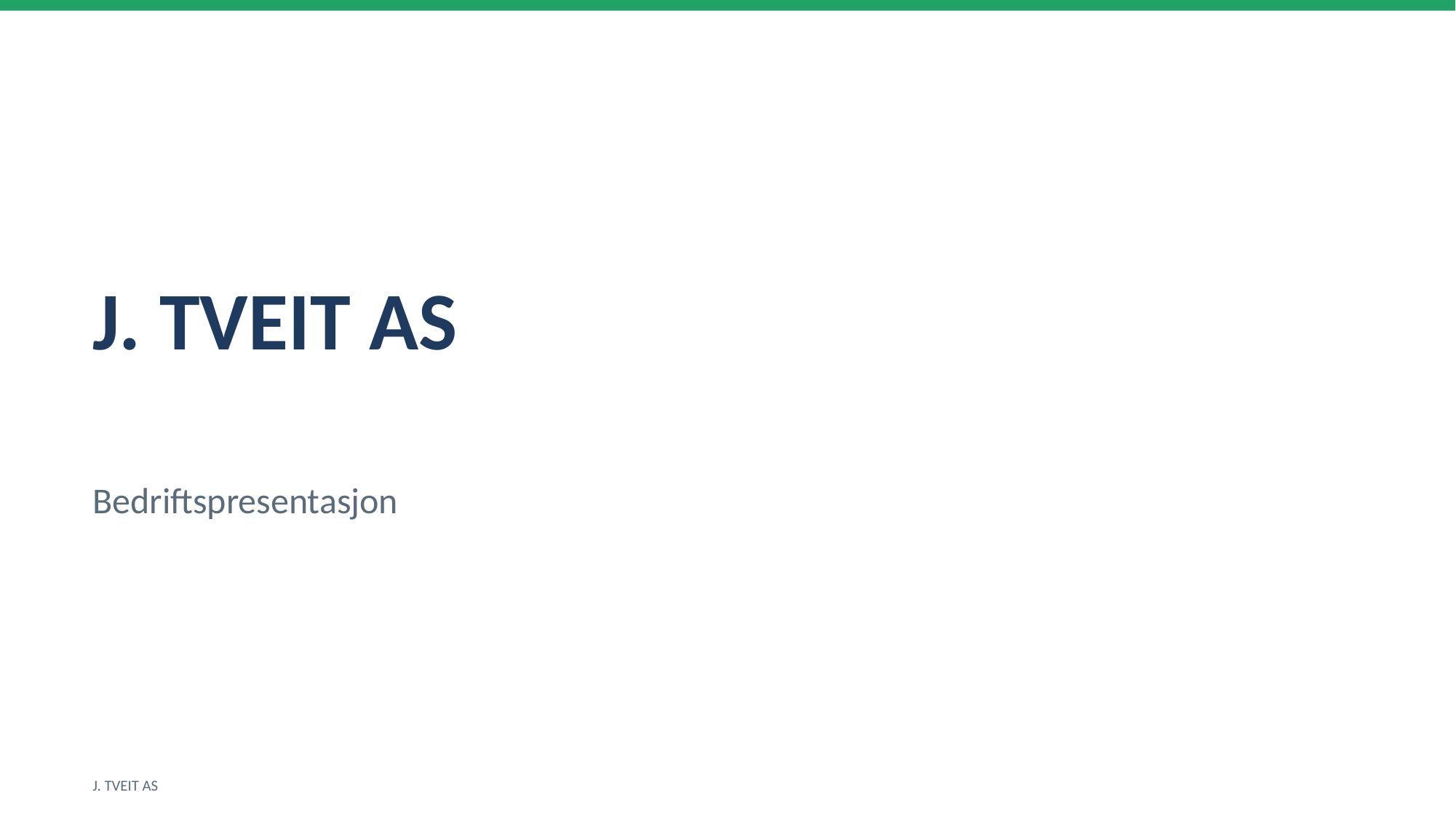

J. TVEIT AS
Bedriftspresentasjon
J. TVEIT AS